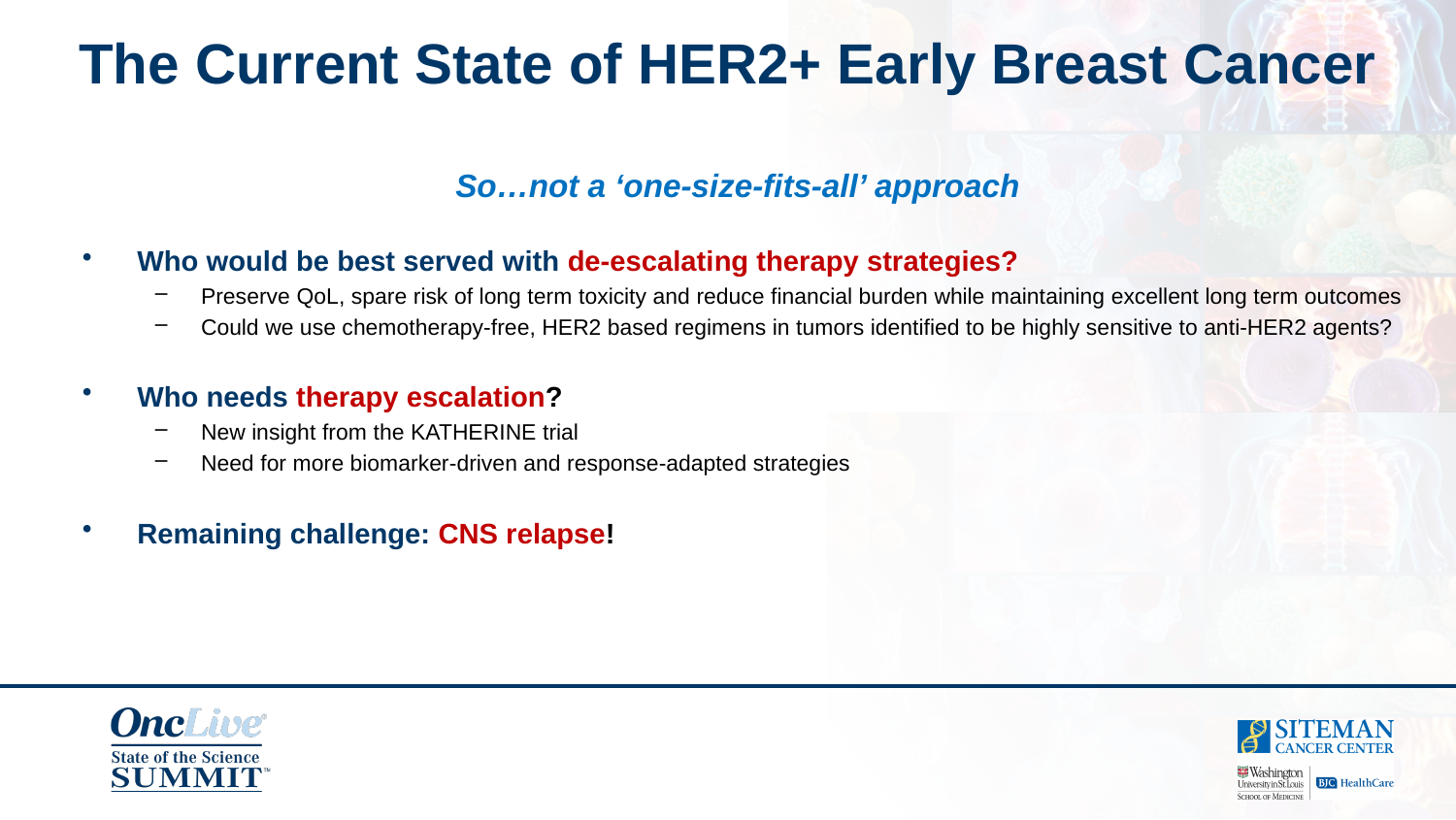

The Current State of HER2+ Early Breast Cancer
So…not a ‘one-size-fits-all’ approach

Who would be best served with de-escalating therapy strategies?
Preserve QoL, spare risk of long term toxicity and reduce financial burden while maintaining excellent long term outcomes
Could we use chemotherapy-free, HER2 based regimens in tumors identified to be highly sensitive to anti-HER2 agents?

Who needs therapy escalation?
New insight from the KATHERINE trial
Need for more biomarker-driven and response-adapted strategies

Remaining challenge: CNS relapse!